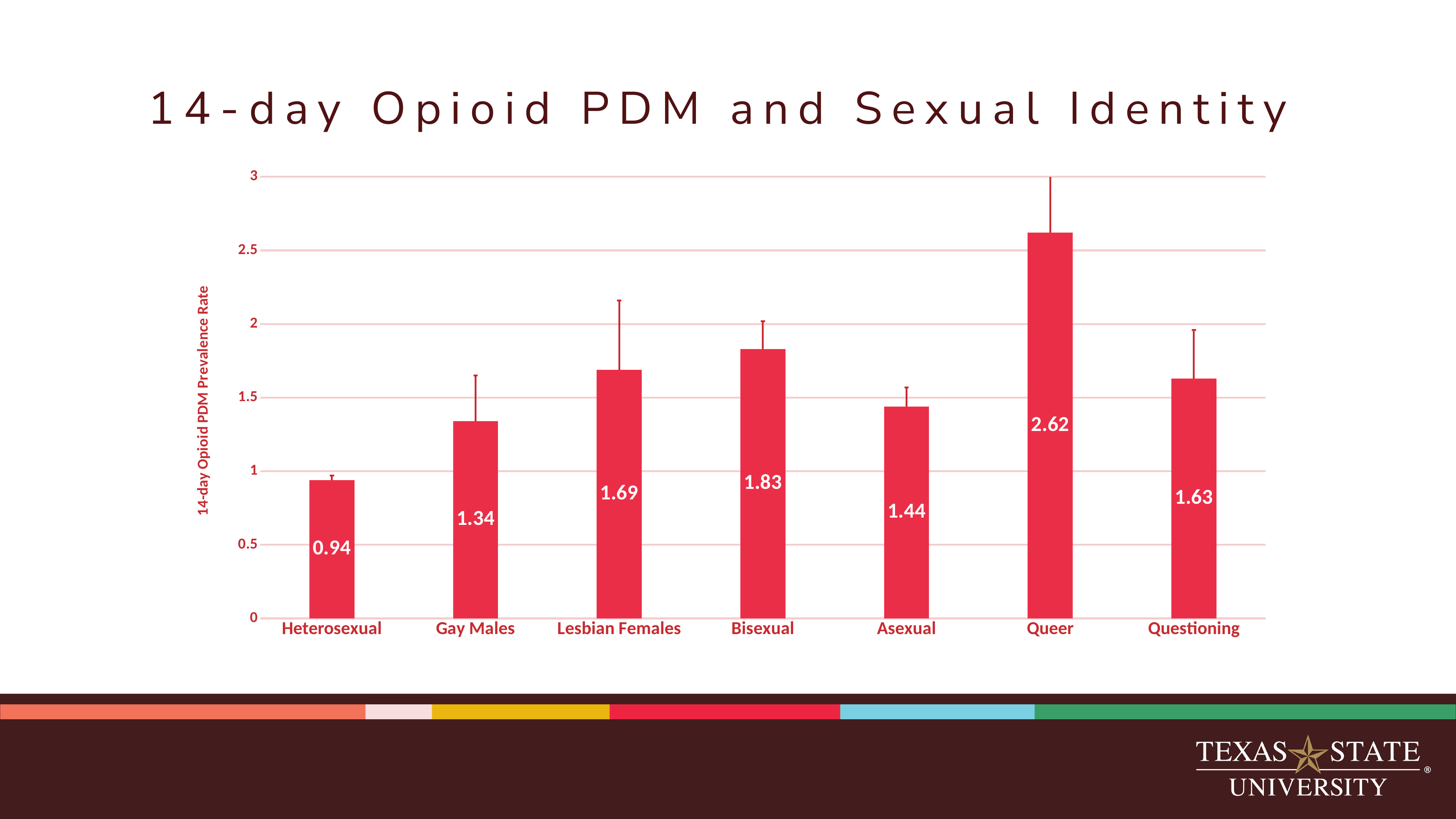

# 14-day Opioid PDM and Sexual Identity

### Chart

| Category | 14-Day POM |
|---|---|
| Heterosexual | 0.94 |
| Gay Males | 1.34 |
| Lesbian Females | 1.69 |
| Bisexual | 1.83 |
| Asexual | 1.44 |
| Queer | 2.62 |
| Questioning | 1.63 |